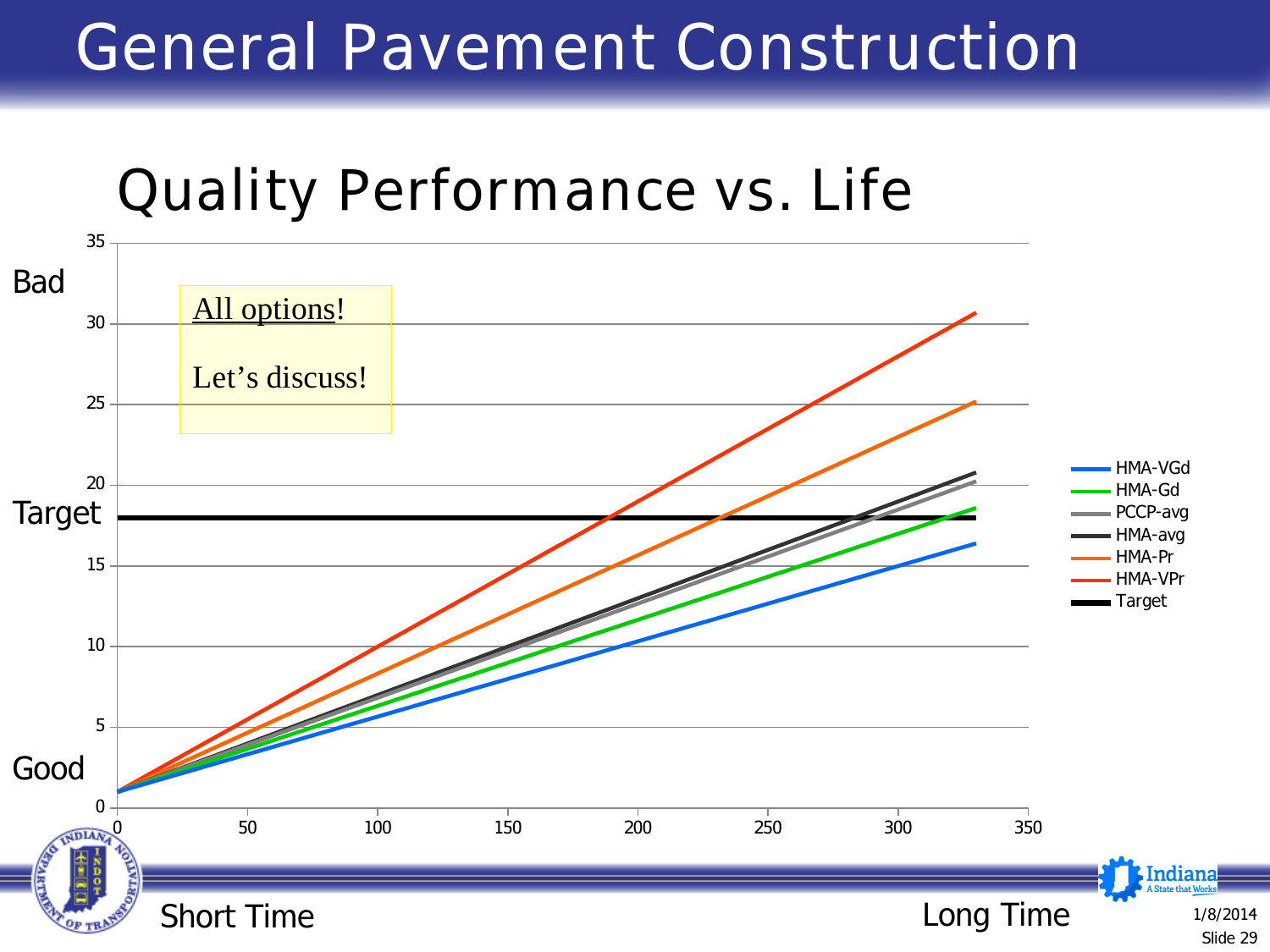

# General Pavement Construction
Quality Performance vs. Life

### Chart

| Category | HMA-VGd | HMA-Gd | PCCP-avg | HMA-avg | HMA-Pr | HMA-VPr | Target |
|---|---|---|---|---|---|---|---|
Bad
Target
Good
Long Time
1/8/2014
Short Time
 Slide 29